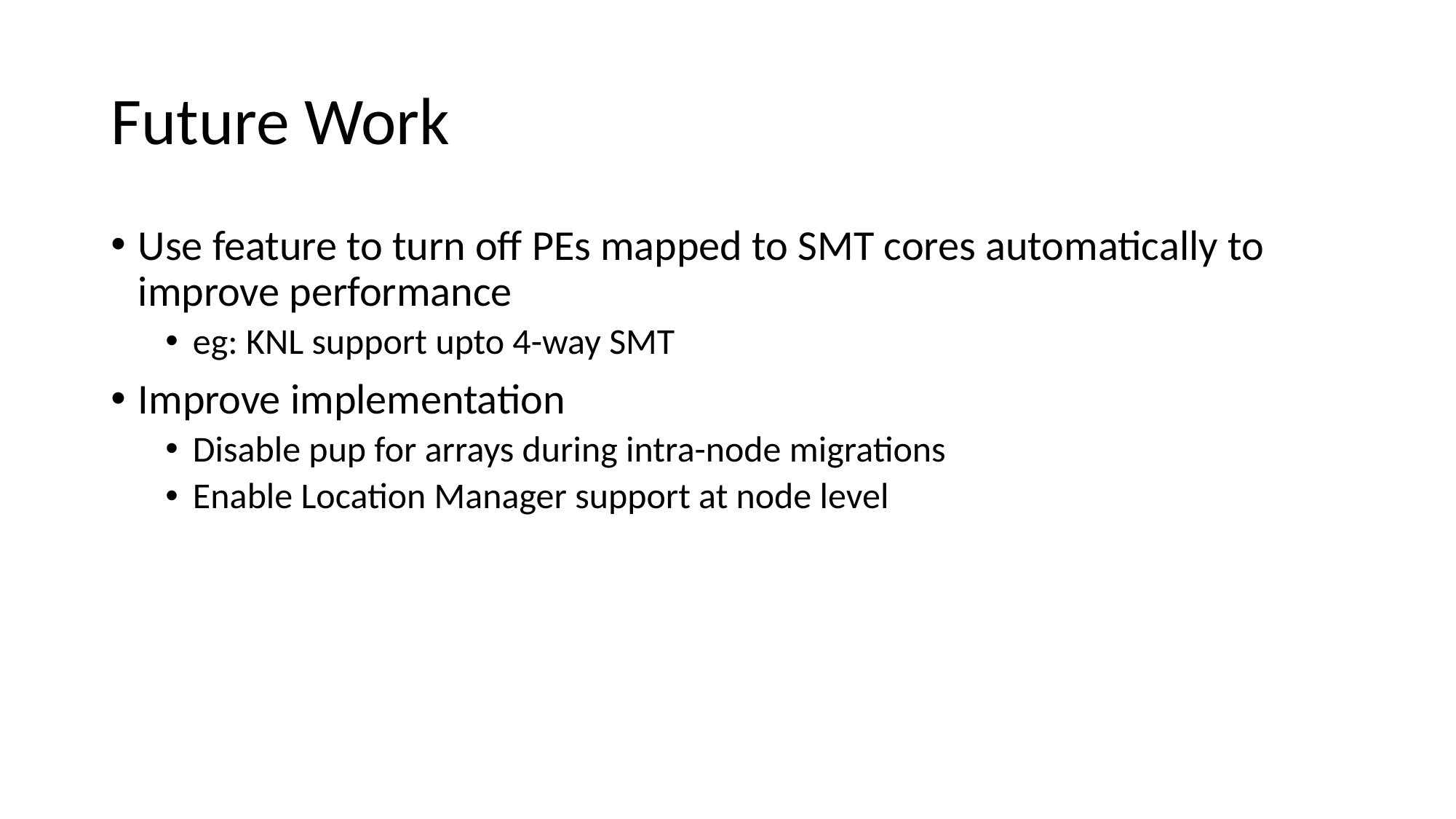

# Future Work
Use feature to turn off PEs mapped to SMT cores automatically to improve performance
eg: KNL support upto 4-way SMT
Improve implementation
Disable pup for arrays during intra-node migrations
Enable Location Manager support at node level